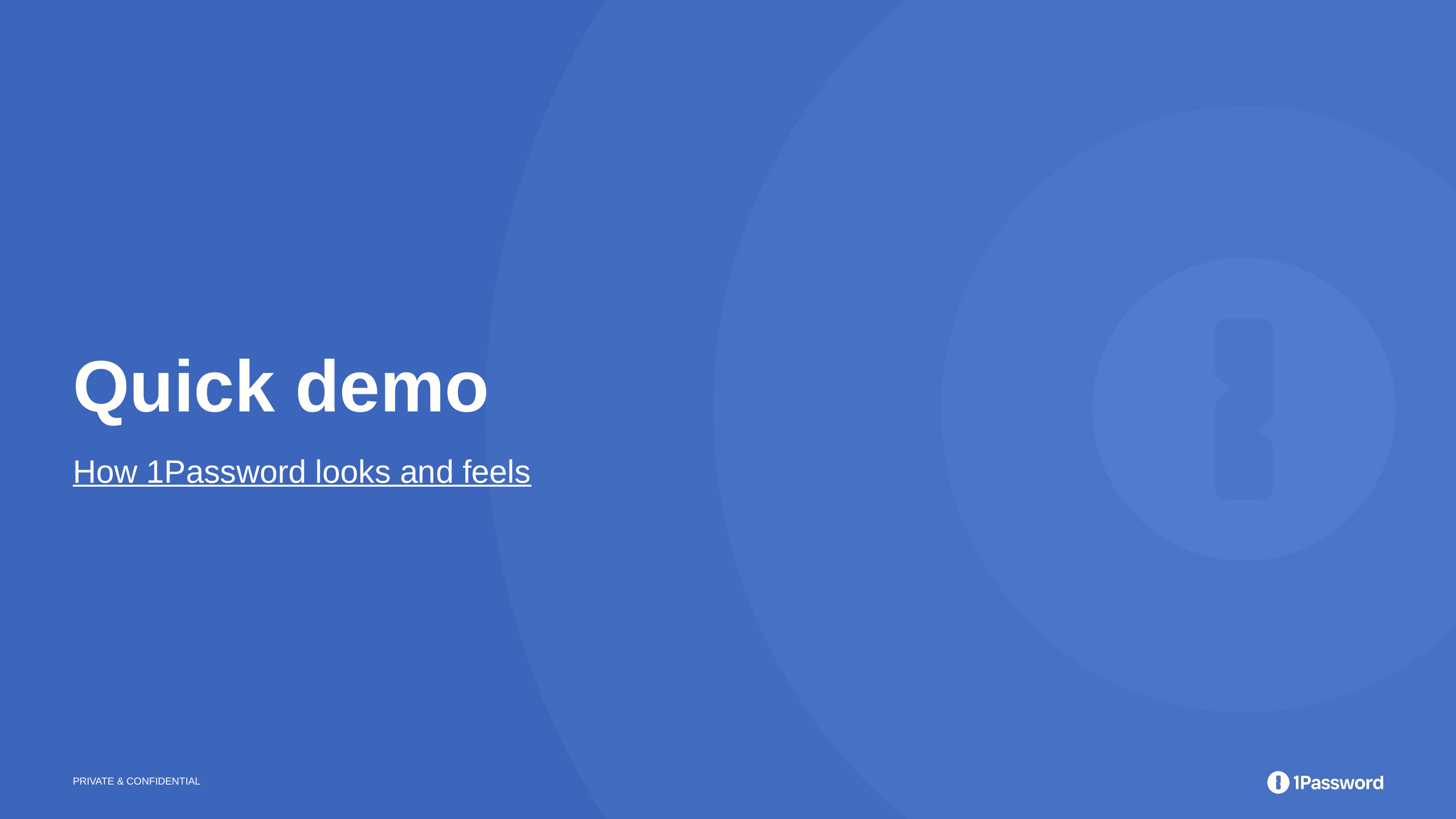

Quick demo
How 1Password looks and feels
PRIVATE & CONFIDENTIAL